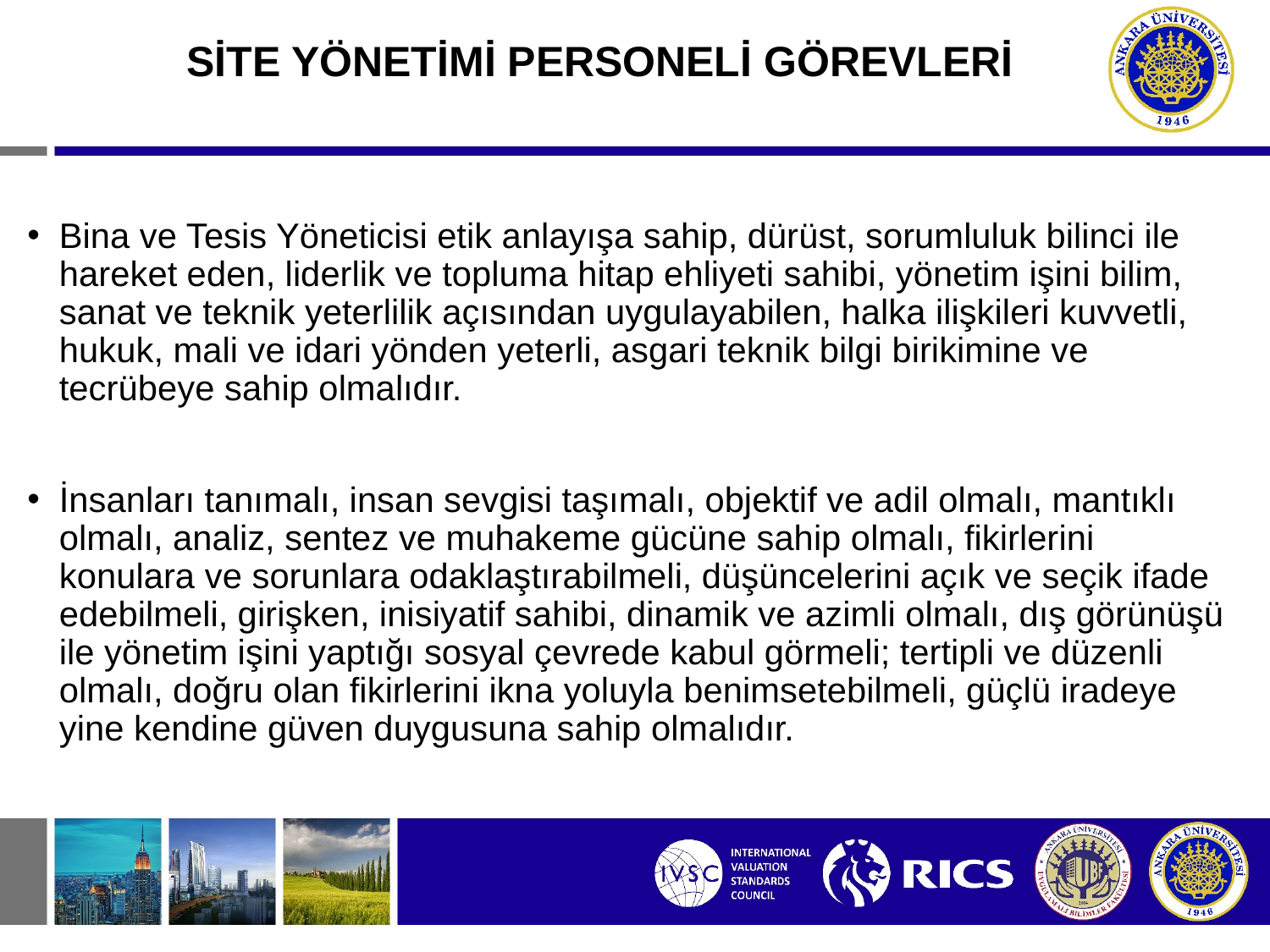

# SİTE YÖNETİMİ PERSONELİ GÖREVLERİ
Bina ve Tesis Yöneticisi etik anlayışa sahip, dürüst, sorumluluk bilinci ile hareket eden, liderlik ve topluma hitap ehliyeti sahibi, yönetim işini bilim, sanat ve teknik yeterlilik açısından uygulayabilen, halka ilişkileri kuvvetli, hukuk, mali ve idari yönden yeterli, asgari teknik bilgi birikimine ve tecrübeye sahip olmalıdır.

İnsanları tanımalı, insan sevgisi taşımalı, objektif ve adil olmalı, mantıklı olmalı, analiz, sentez ve muhakeme gücüne sahip olmalı, fikirlerini konulara ve sorunlara odaklaştırabilmeli, düşüncelerini açık ve seçik ifade edebilmeli, girişken, inisiyatif sahibi, dinamik ve azimli olmalı, dış görünüşü ile yönetim işini yaptığı sosyal çevrede kabul görmeli; tertipli ve düzenli olmalı, doğru olan fikirlerini ikna yoluyla benimsetebilmeli, güçlü iradeye yine kendine güven duygusuna sahip olmalıdır.